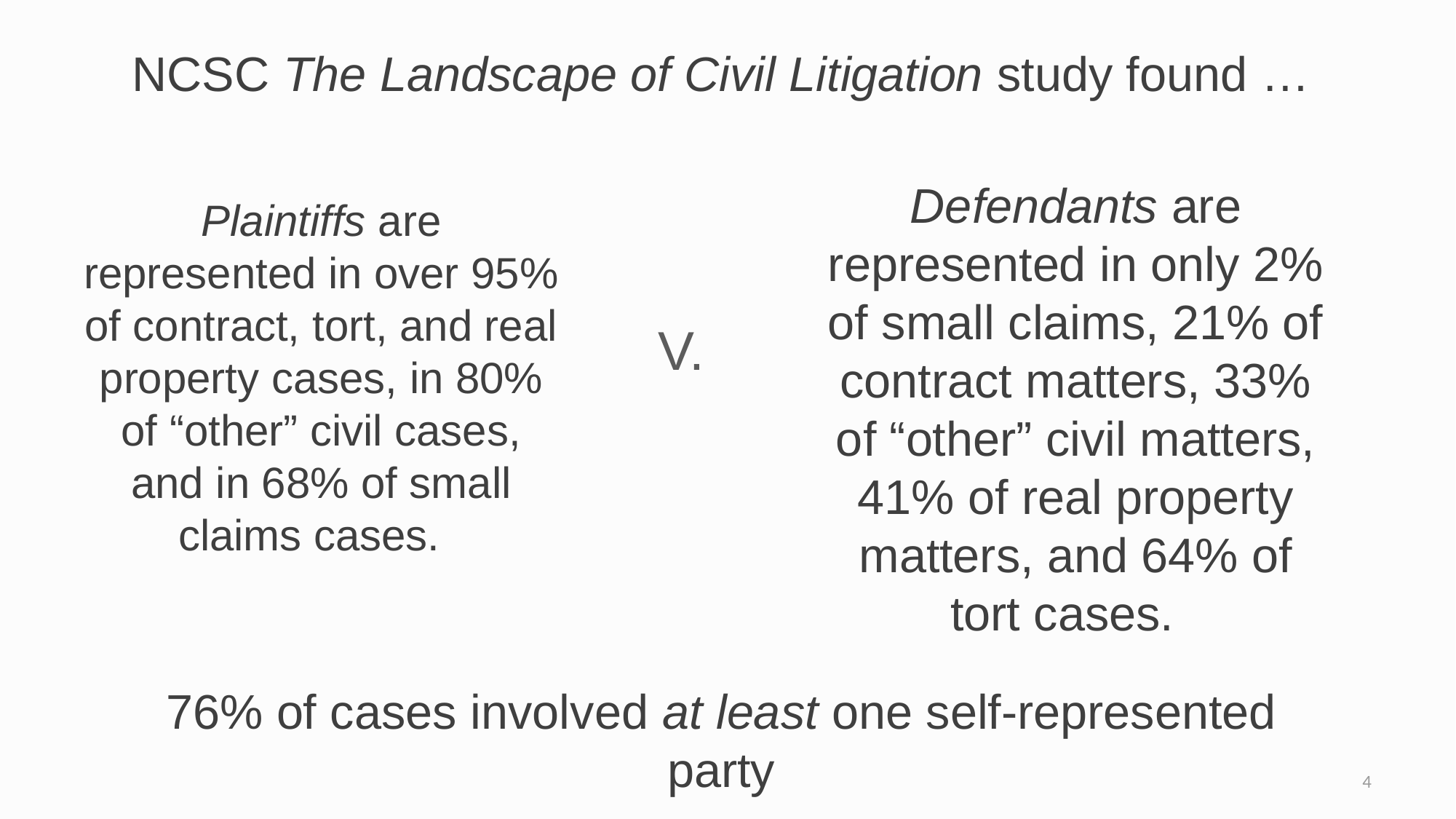

# NCSC The Landscape of Civil Litigation study found …
Defendants are represented in only 2% of small claims, 21% of contract matters, 33% of “other” civil matters, 41% of real property matters, and 64% of tort cases.
Plaintiffs are represented in over 95% of contract, tort, and real property cases, in 80% of “other” civil cases, and in 68% of small claims cases.

V.

76% of cases involved at least one self-represented party
4